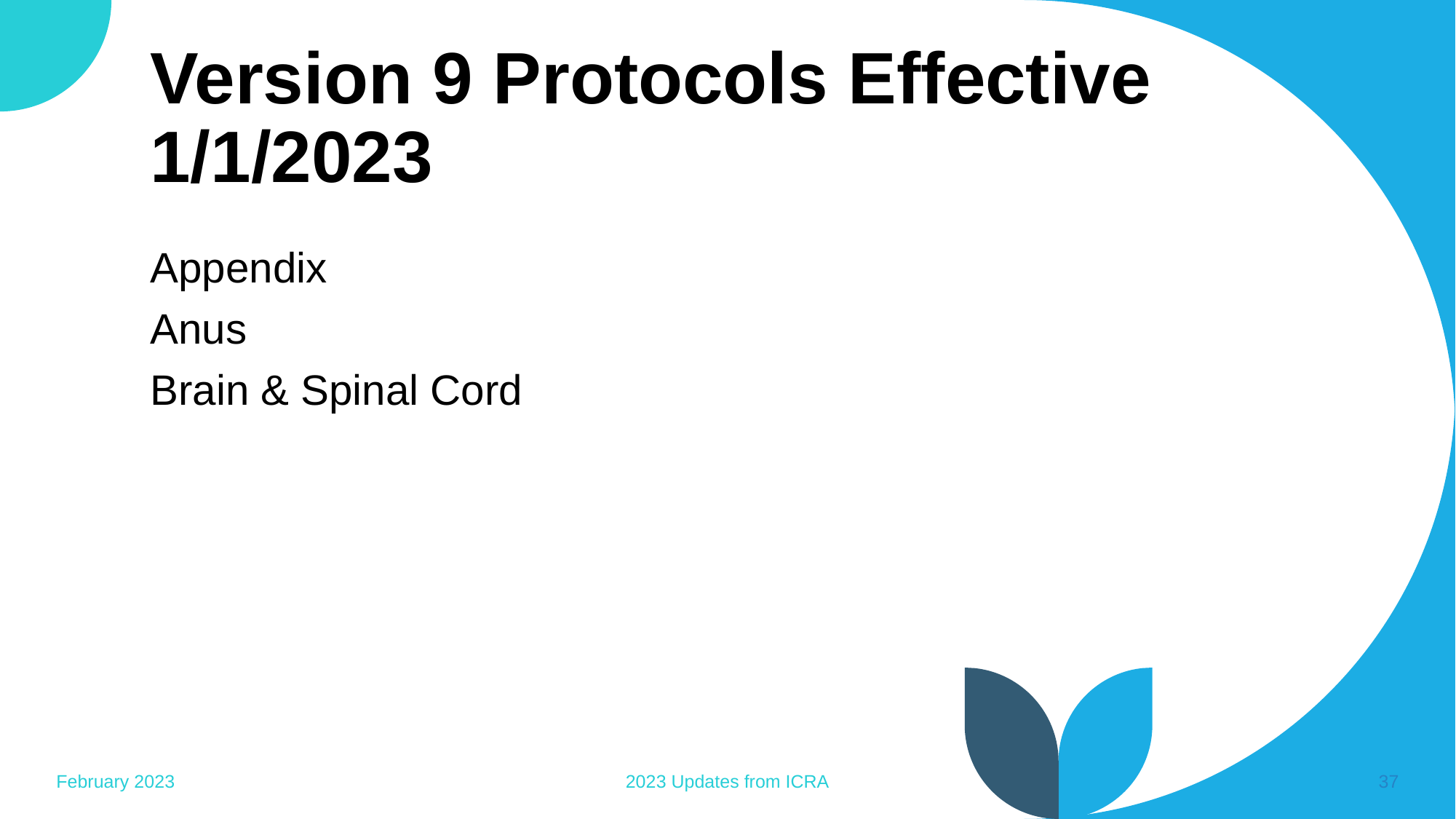

# Version 9 Protocols Effective 1/1/2023
Appendix
Anus
Brain & Spinal Cord
February 2023
2023 Updates from ICRA
37